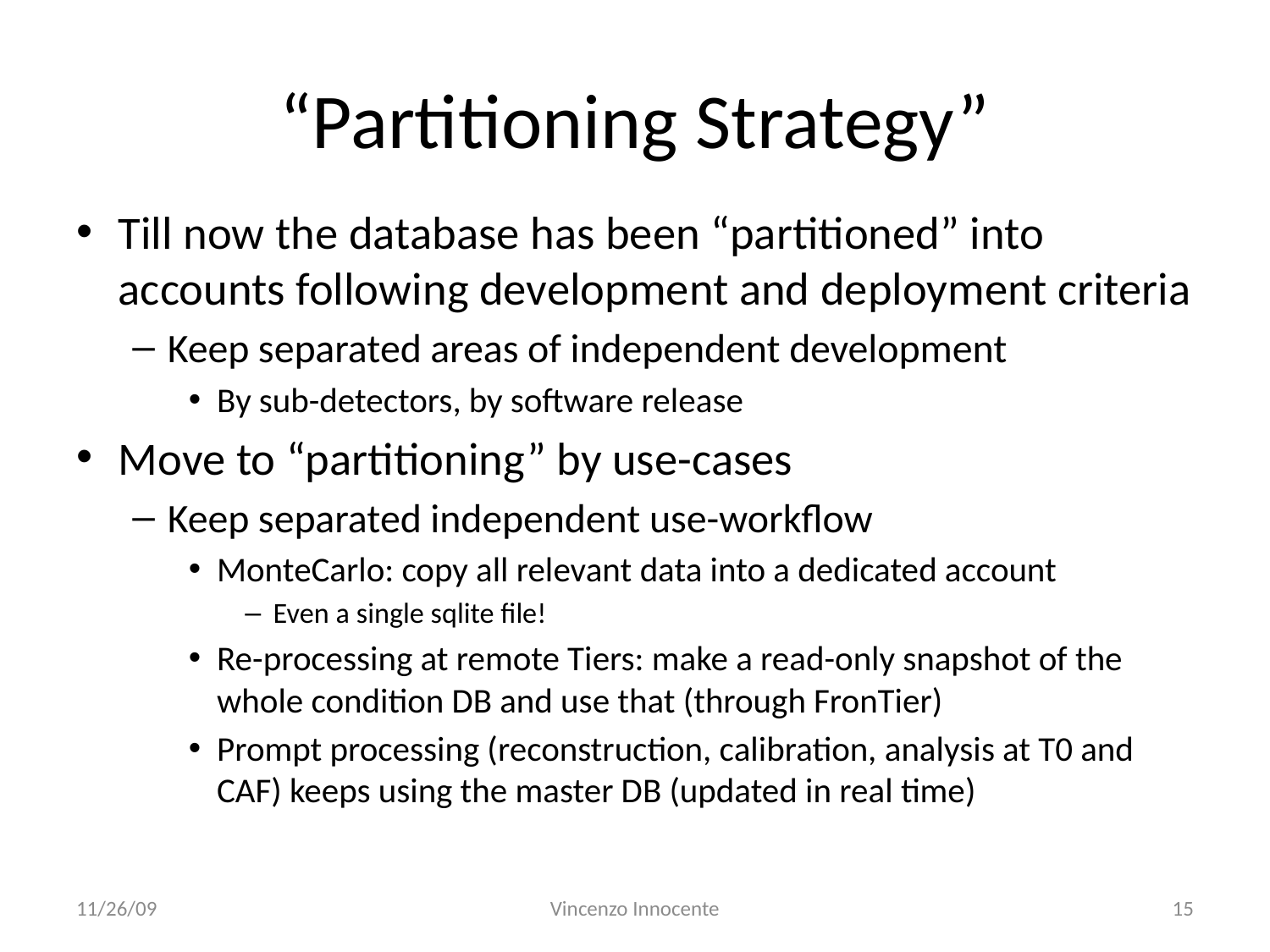

# “Partitioning Strategy”
Till now the database has been “partitioned” into accounts following development and deployment criteria
Keep separated areas of independent development
By sub-detectors, by software release
Move to “partitioning” by use-cases
Keep separated independent use-workflow
MonteCarlo: copy all relevant data into a dedicated account
Even a single sqlite file!
Re-processing at remote Tiers: make a read-only snapshot of the whole condition DB and use that (through FronTier)
Prompt processing (reconstruction, calibration, analysis at T0 and CAF) keeps using the master DB (updated in real time)
11/26/09
Vincenzo Innocente
15